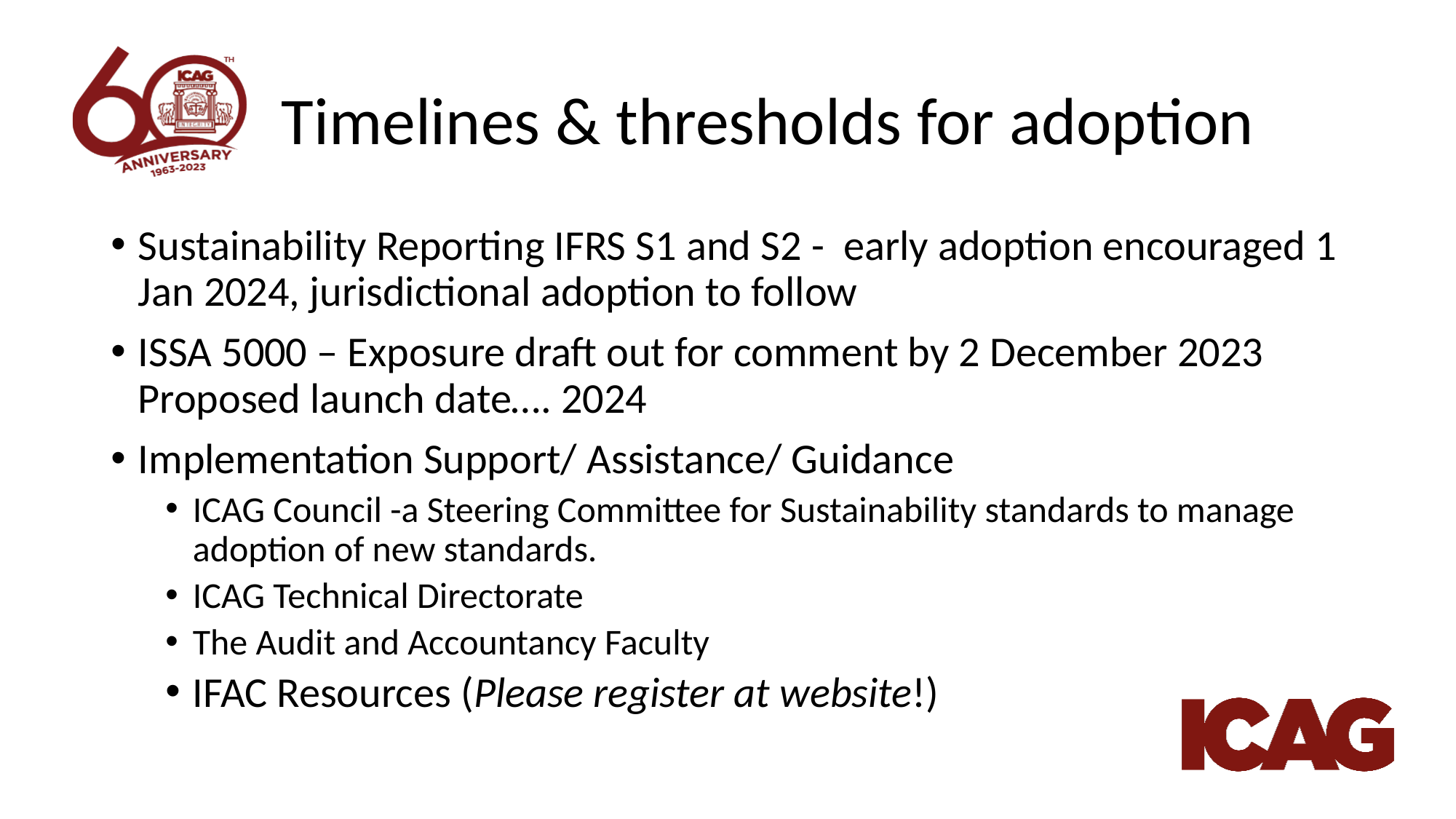

# Timelines & thresholds for adoption
Sustainability Reporting IFRS S1 and S2 -  early adoption encouraged 1 Jan 2024, jurisdictional adoption to follow
ISSA 5000 – Exposure draft out for comment by 2 December 2023 Proposed launch date…. 2024
Implementation Support/ Assistance/ Guidance
ICAG Council -a Steering Committee for Sustainability standards to manage adoption of new standards.
ICAG Technical Directorate
The Audit and Accountancy Faculty
IFAC Resources (Please register at website!)